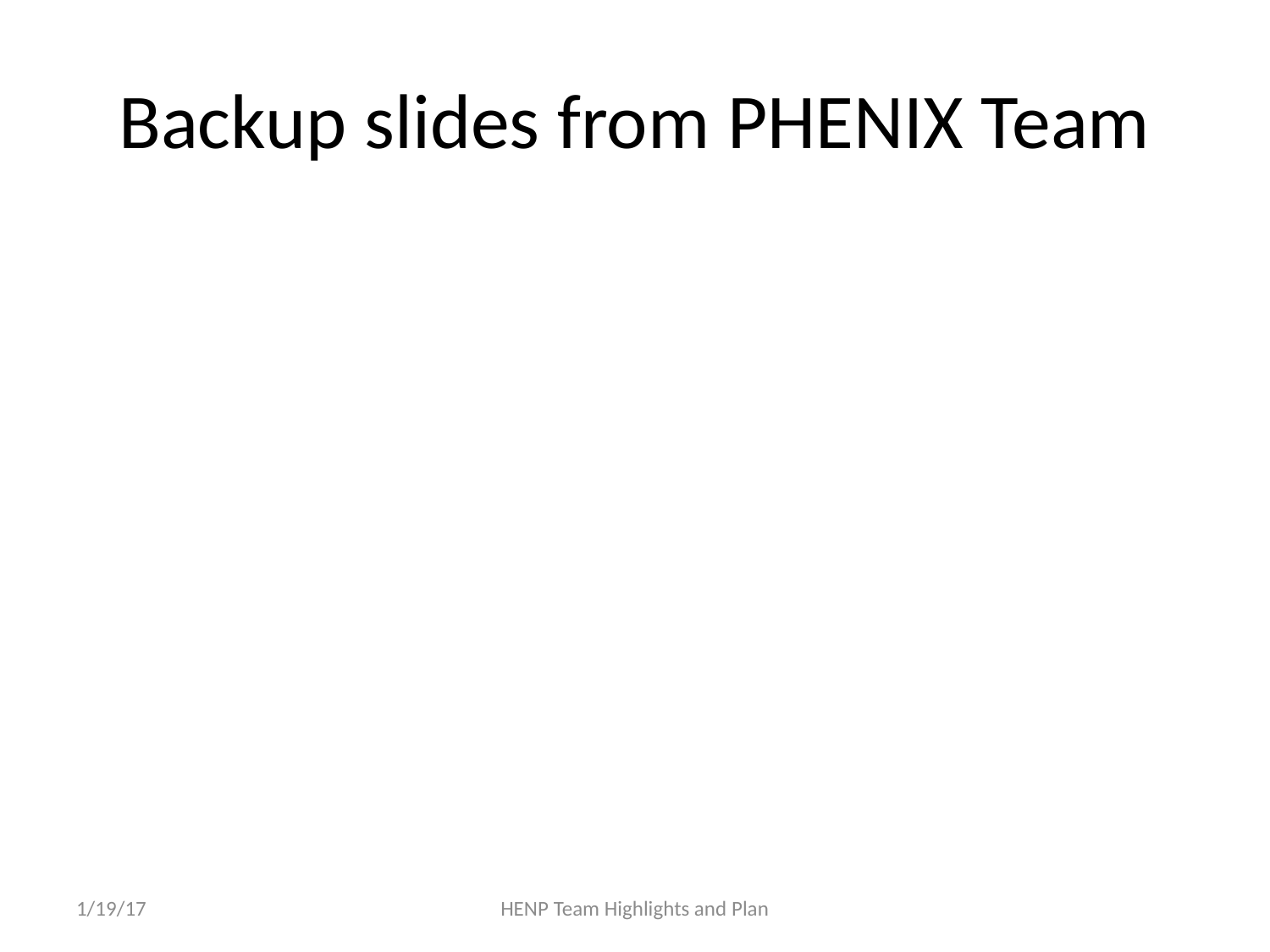

# Backup slides from PHENIX Team
1/19/17
HENP Team Highlights and Plan